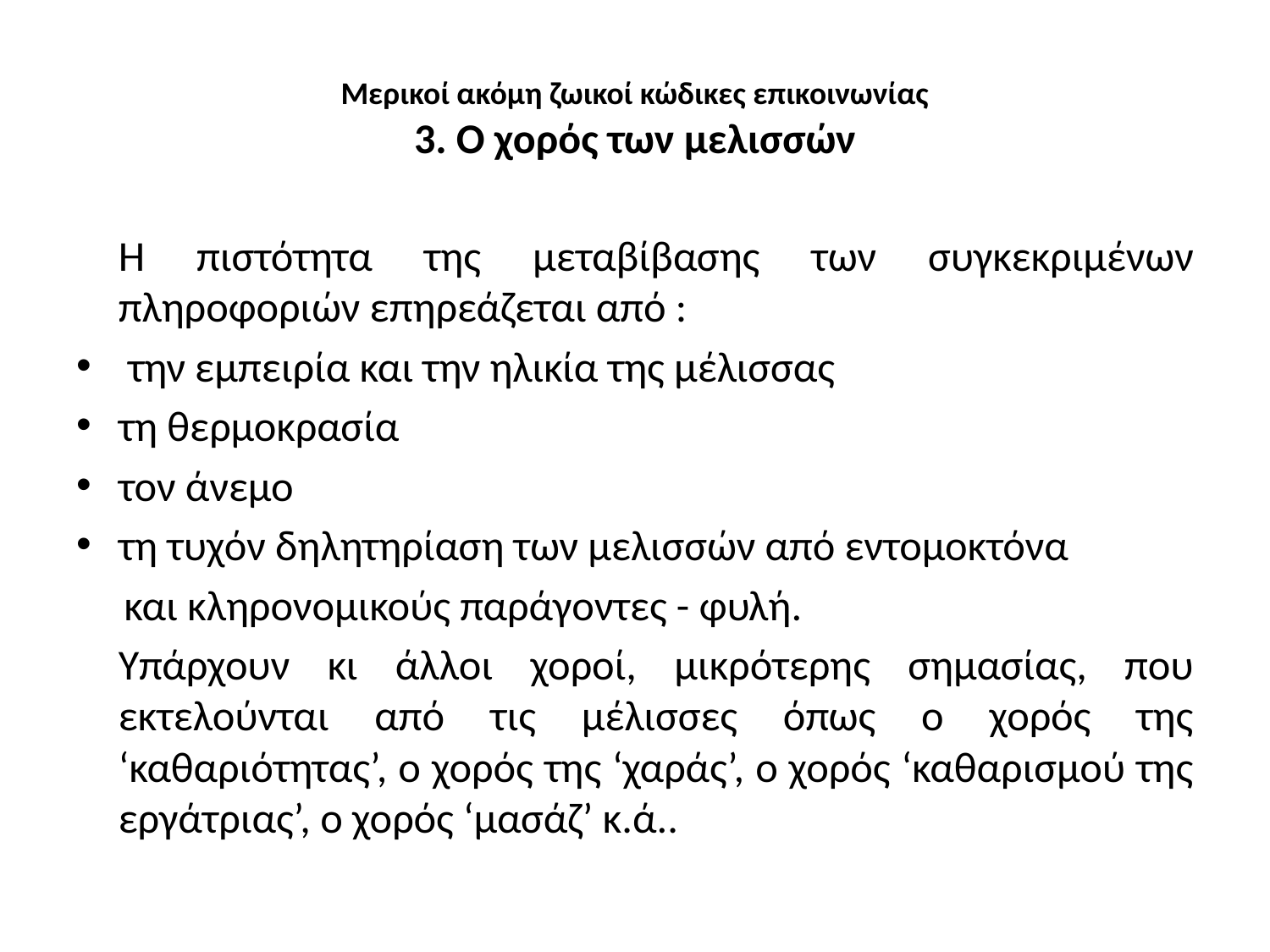

# Μερικοί ακόμη ζωικοί κώδικες επικοινωνίας 3. Ο χορός των μελισσών
	Η πιστότητα της μεταβίβασης των συγκεκριμένων πληροφοριών επηρεάζεται από :
 την εμπειρία και την ηλικία της μέλισσας
τη θερμοκρασία
τον άνεμο
τη τυχόν δηλητηρίαση των μελισσών από εντομοκτόνα
     και κληρονομικούς παράγοντες - φυλή.
	Υπάρχουν κι άλλοι χοροί, μικρότερης σημασίας, που εκτελούνται από τις μέλισσες όπως ο χορός της ‘καθαριότητας’, ο χορός της ‘χαράς’, ο χορός ‘καθαρισμού της εργάτριας’, ο χορός ‘μασάζ’ κ.ά..